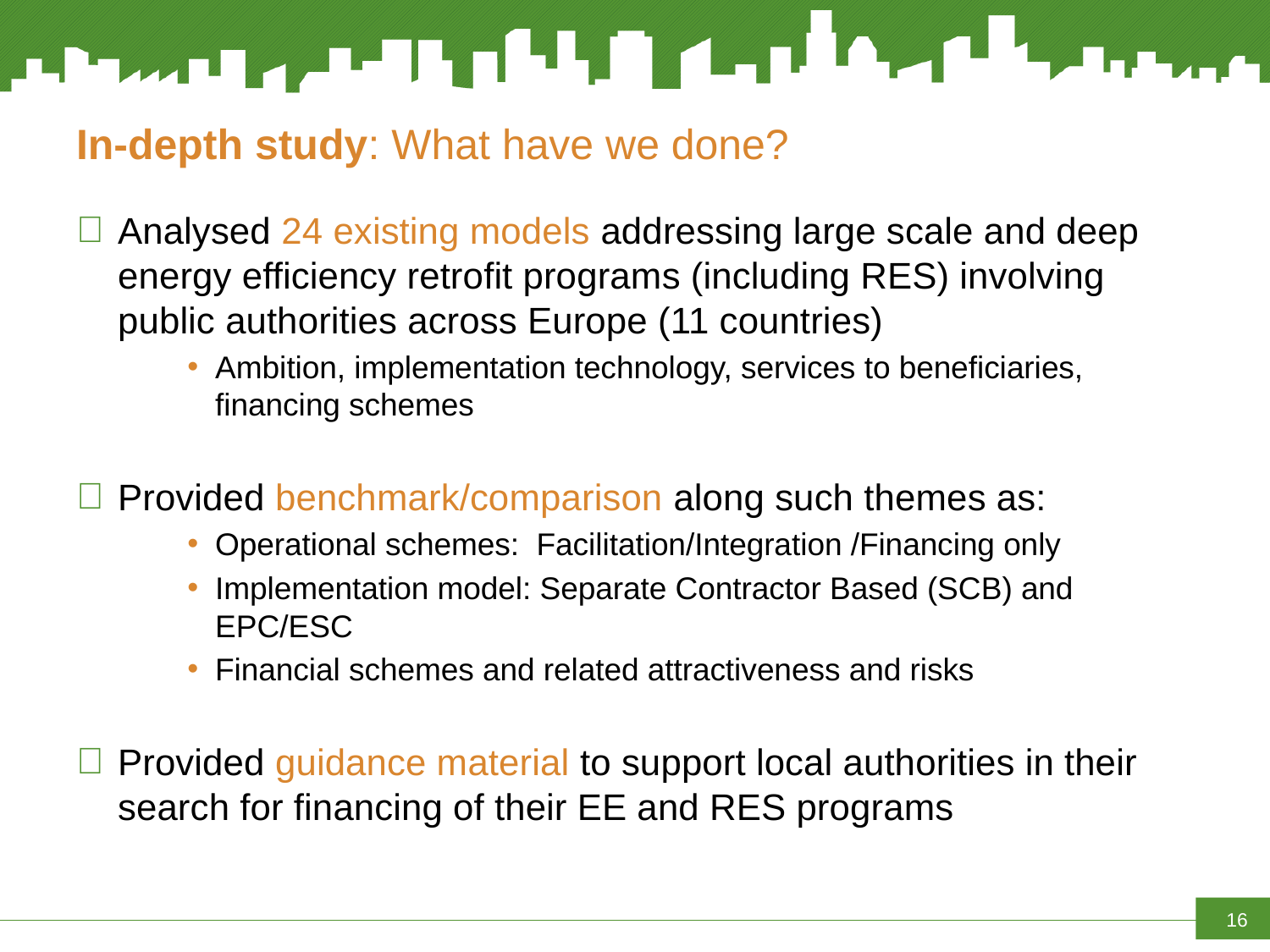

# In-depth study: What have we done?
Analysed 24 existing models addressing large scale and deep energy efficiency retrofit programs (including RES) involving public authorities across Europe (11 countries)
Ambition, implementation technology, services to beneficiaries, financing schemes

Provided benchmark/comparison along such themes as:
Operational schemes:  Facilitation/Integration /Financing only
Implementation model: Separate Contractor Based (SCB) and EPC/ESC
Financial schemes and related attractiveness and risks

Provided guidance material to support local authorities in their search for financing of their EE and RES programs